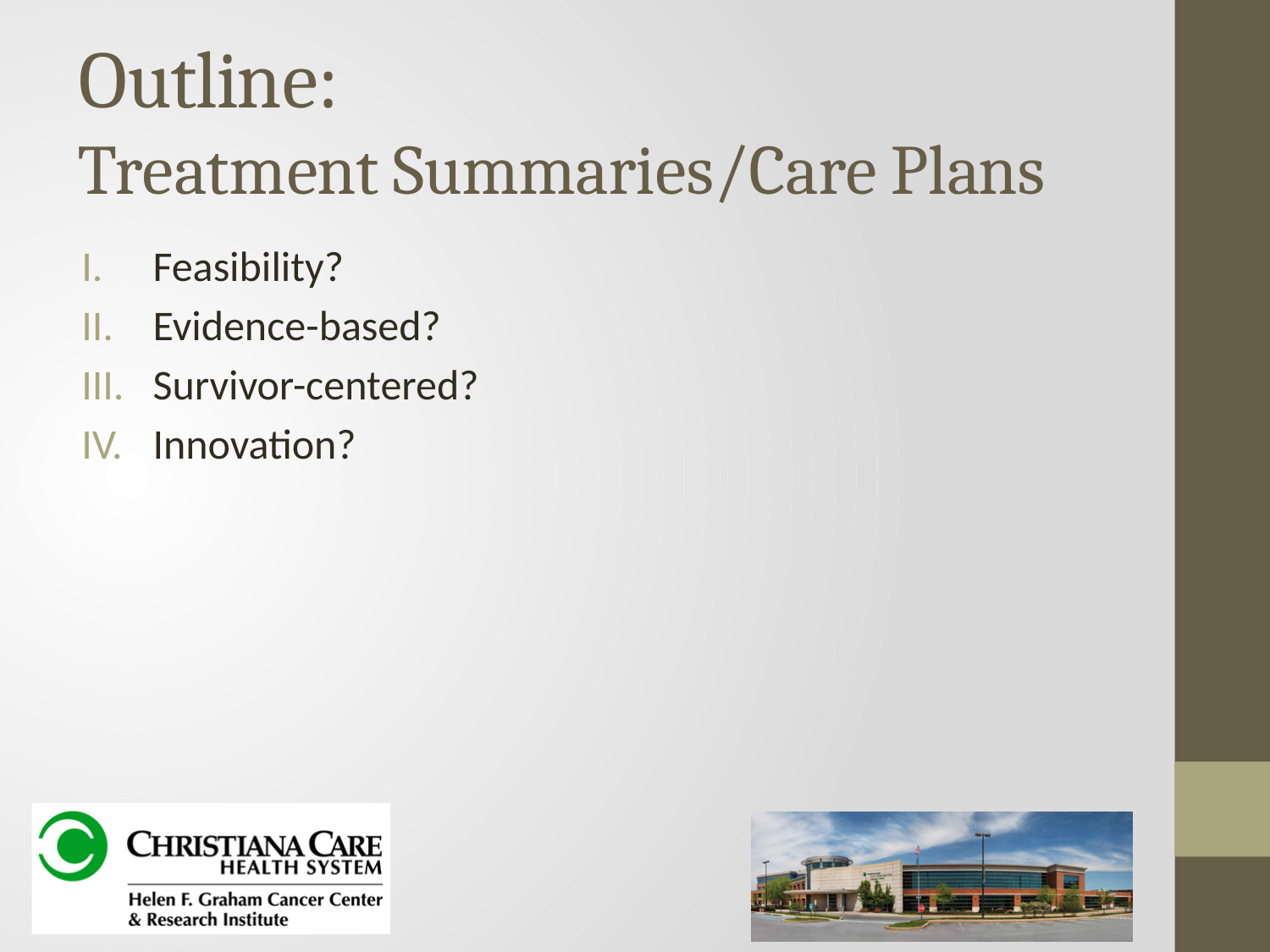

# Outline: Treatment Summaries/Care Plans
Feasibility?
Evidence-based?
Survivor-centered?
Innovation?